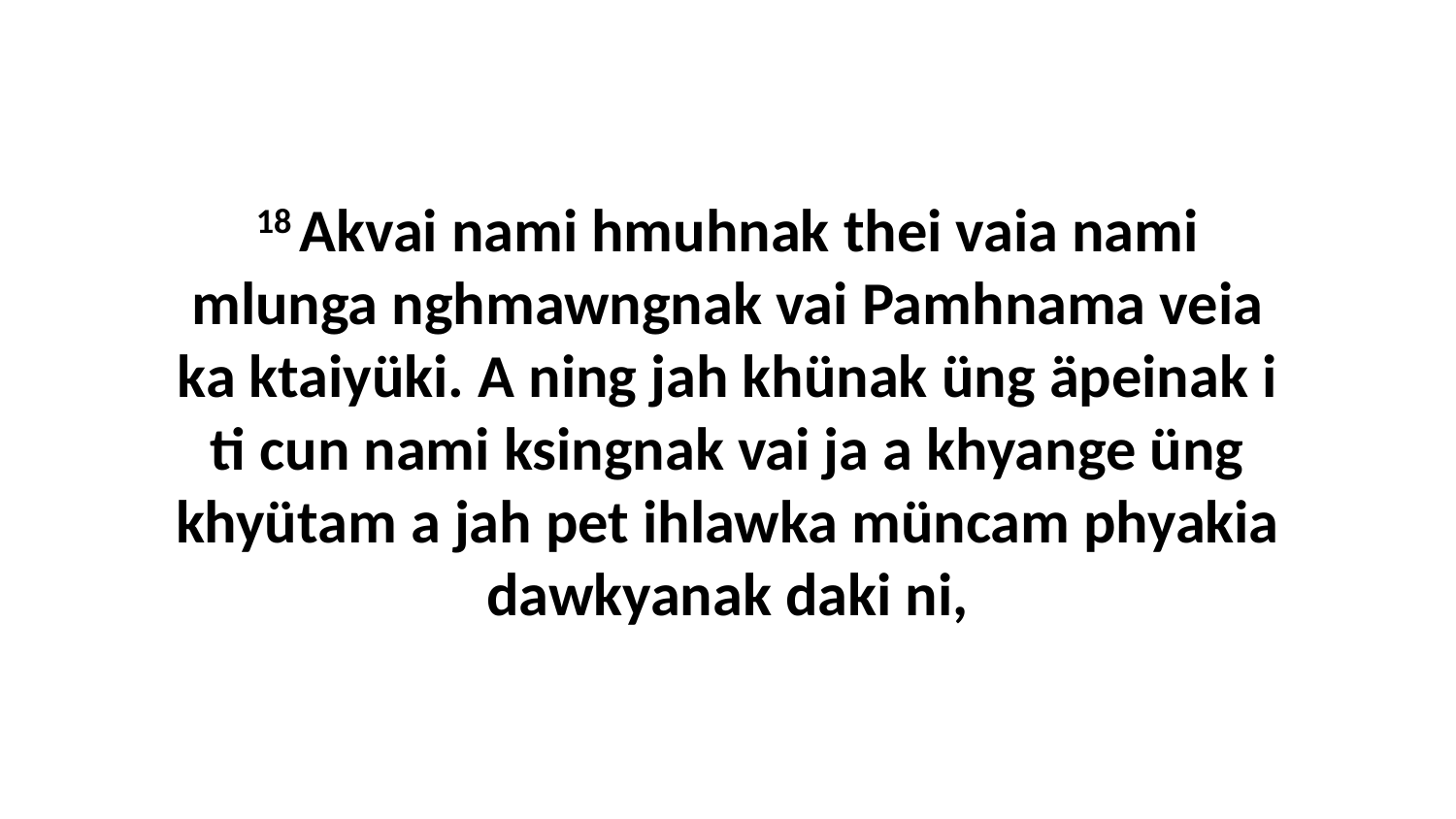

18 Akvai nami hmuhnak thei vaia nami mlunga nghmawngnak vai Pamhnama veia ka ktaiyüki. A ning jah khünak üng äpeinak i ti cun nami ksingnak vai ja a khyange üng khyütam a jah pet ihlawka müncam phyakia dawkyanak daki ni,